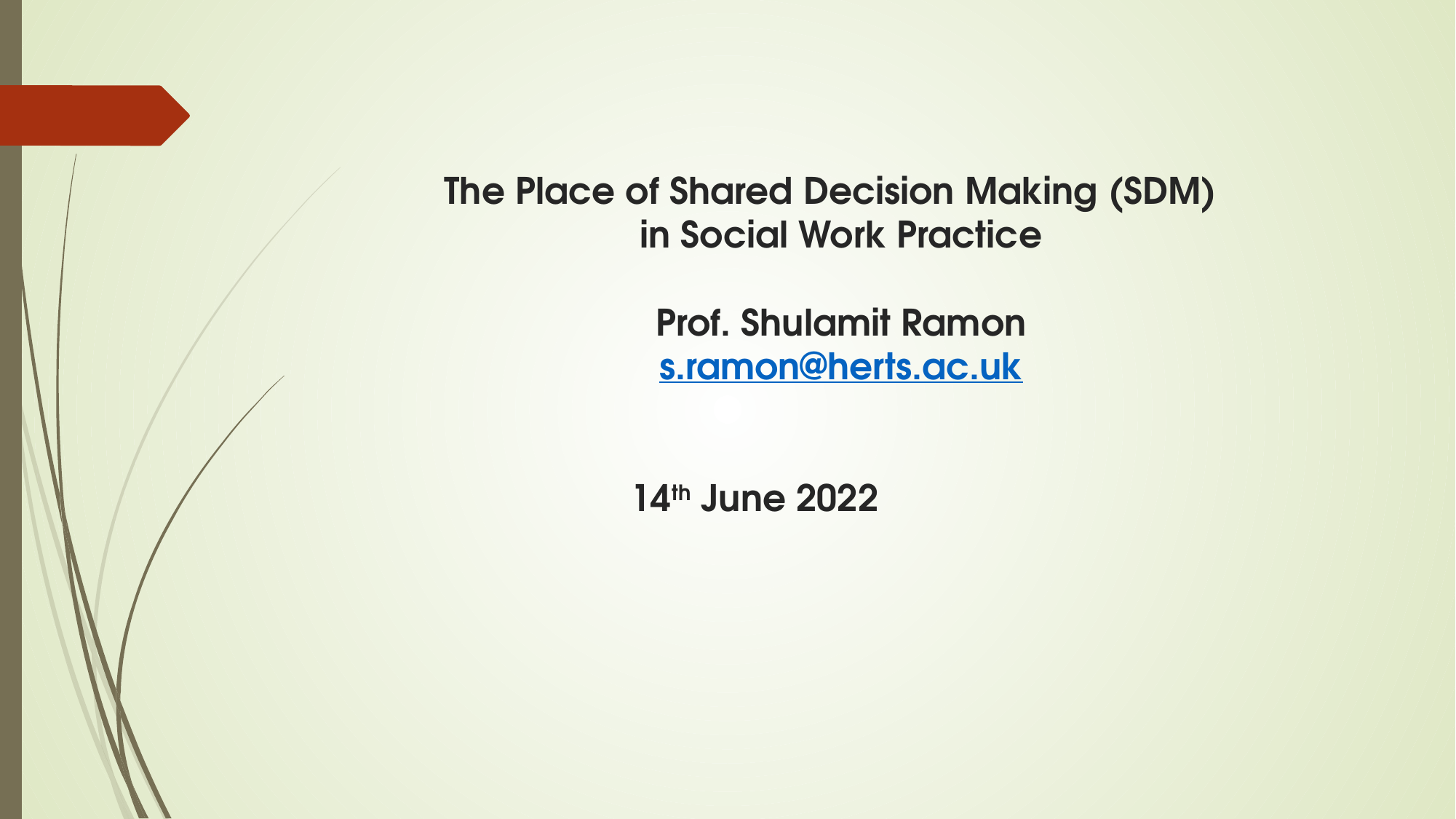

# The Place of Shared Decision Making (SDM) in Social Work Practice Prof. Shulamit Ramon s.ramon@herts.ac.uk 14th June 2022